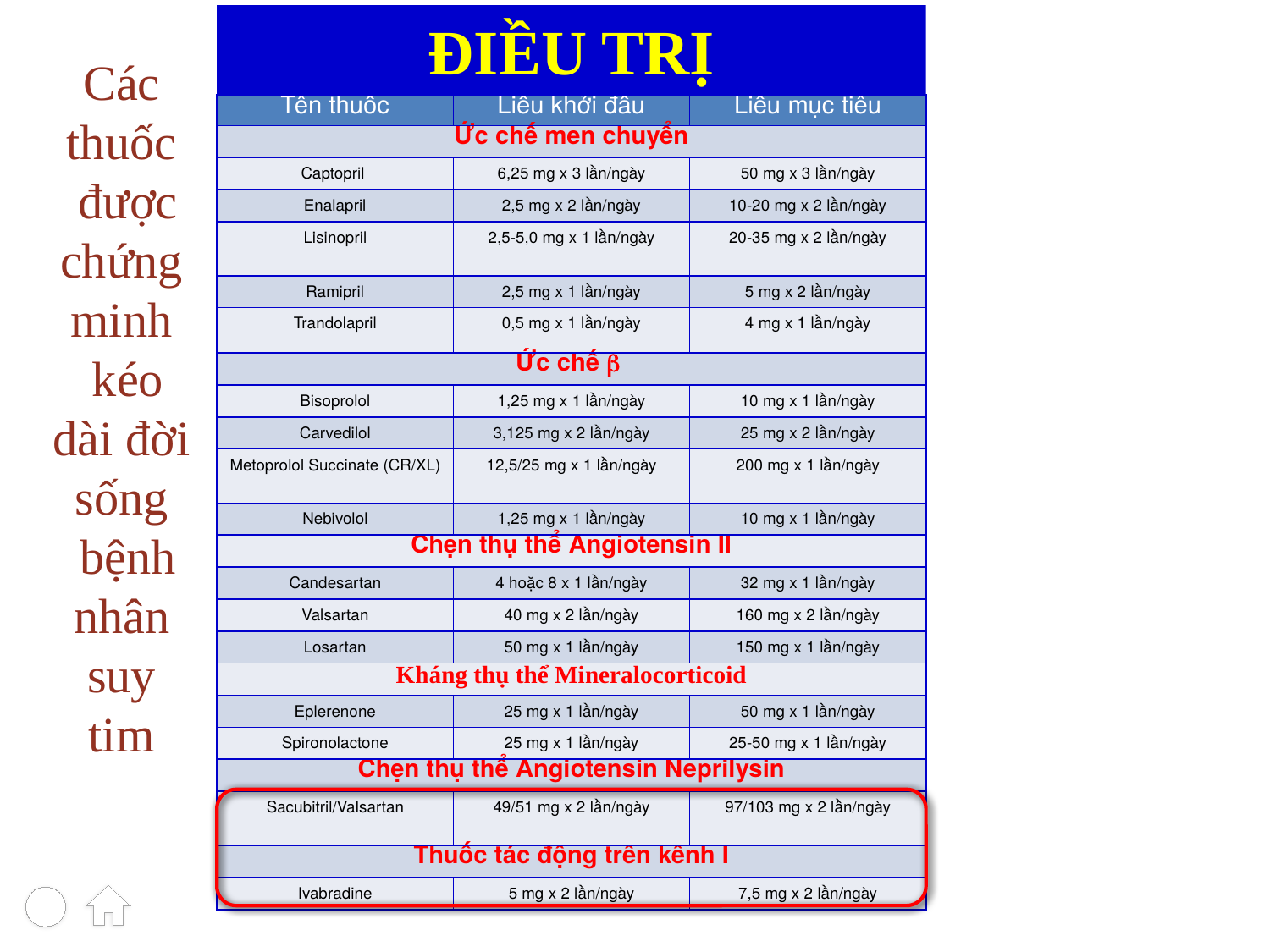

ĐIỀU TRỊ
# Các thuốc được chứng minh kéo dài đời sống bệnh nhân suy tim
| Tên thuốc | Liều khởi đầu | Liều mục tiêu |
| --- | --- | --- |
| Ức chế men chuyển |  |  |
| Captopril | 6,25 mg x 3 lần/ngày | 50 mg x 3 lần/ngày |
| Enalapril | 2,5 mg x 2 lần/ngày | 10-20 mg x 2 lần/ngày |
| Lisinopril | 2,5-5,0 mg x 1 lần/ngày | 20-35 mg x 2 lần/ngày |
| Ramipril | 2,5 mg x 1 lần/ngày | 5 mg x 2 lần/ngày |
| Trandolapril | 0,5 mg x 1 lần/ngày | 4 mg x 1 lần/ngày |
| Ức chế β |  |  |
| Bisoprolol | 1,25 mg x 1 lần/ngày | 10 mg x 1 lần/ngày |
| Carvedilol | 3,125 mg x 2 lần/ngày | 25 mg x 2 lần/ngày |
| Metoprolol Succinate (CR/XL) | 12,5/25 mg x 1 lần/ngày | 200 mg x 1 lần/ngày |
| Nebivolol | 1,25 mg x 1 lần/ngày | 10 mg x 1 lần/ngày |
| Chẹn thụ thể Angiotensin II |  |  |
| Candesartan | 4 hoặc 8 x 1 lần/ngày | 32 mg x 1 lần/ngày |
| Valsartan | 40 mg x 2 lần/ngày | 160 mg x 2 lần/ngày |
| Losartan | 50 mg x 1 lần/ngày | 150 mg x 1 lần/ngày |
| Kháng thụ thể Mineralocorticoid |  |  |
| Eplerenone | 25 mg x 1 lần/ngày | 50 mg x 1 lần/ngày |
| Spironolactone | 25 mg x 1 lần/ngày | 25-50 mg x 1 lần/ngày |
| Chẹn thụ thể Angiotensin Neprilysin |  |  |
| Sacubitril/Valsartan | 49/51 mg x 2 lần/ngày | 97/103 mg x 2 lần/ngày |
| Thuốc tác động trên kênh I |  |  |
| Ivabradine | 5 mg x 2 lần/ngày | 7,5 mg x 2 lần/ngày |